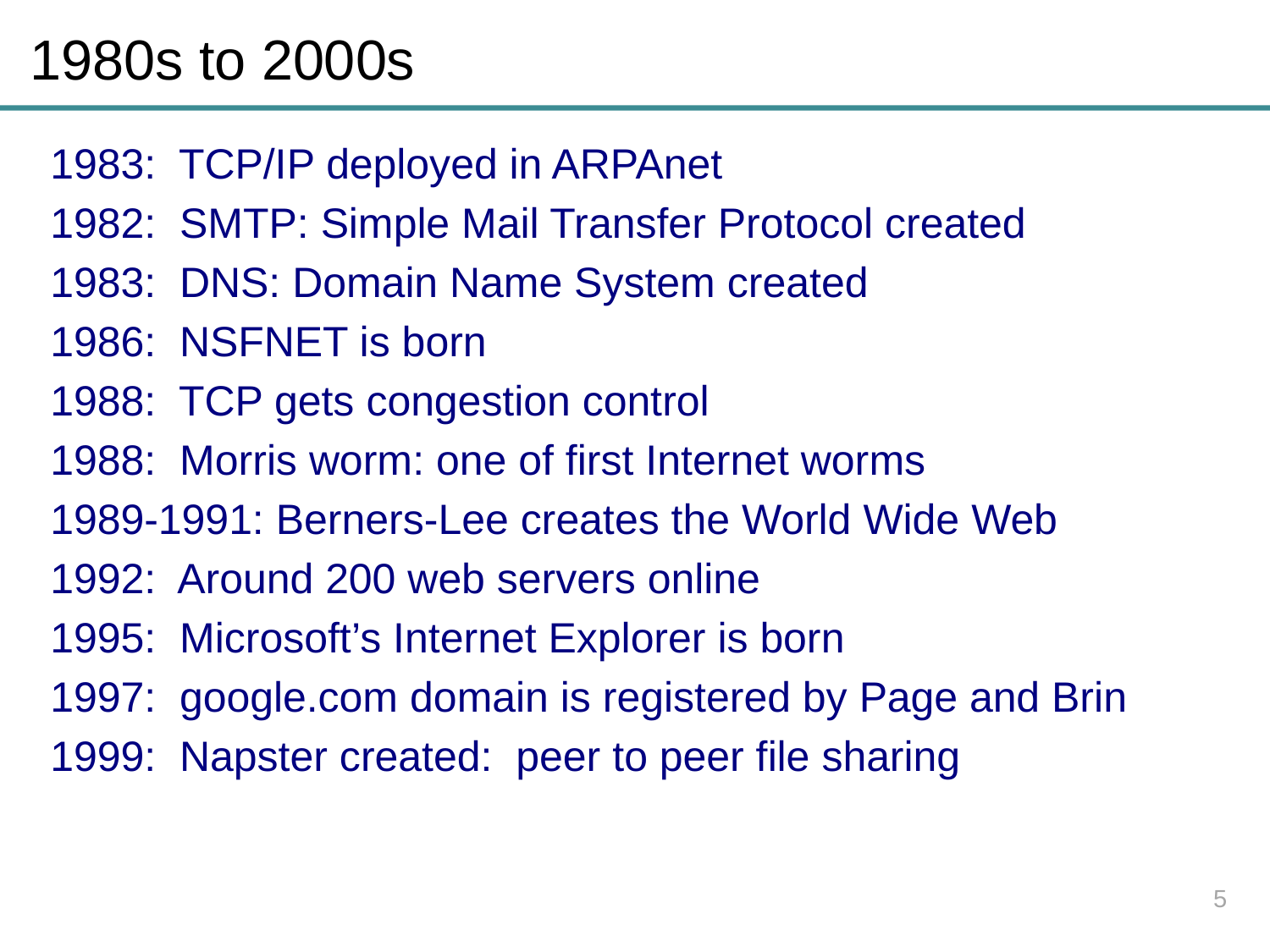

# 1980s to 2000s
1983:  TCP/IP deployed in ARPAnet
1982:  SMTP: Simple Mail Transfer Protocol created
1983:  DNS: Domain Name System created
1986:  NSFNET is born
1988:  TCP gets congestion control
1988:  Morris worm: one of first Internet worms
1989-1991: Berners-Lee creates the World Wide Web
1992:  Around 200 web servers online
1995:  Microsoft’s Internet Explorer is born
1997:  google.com domain is registered by Page and Brin
1999:  Napster created:  peer to peer file sharing

5